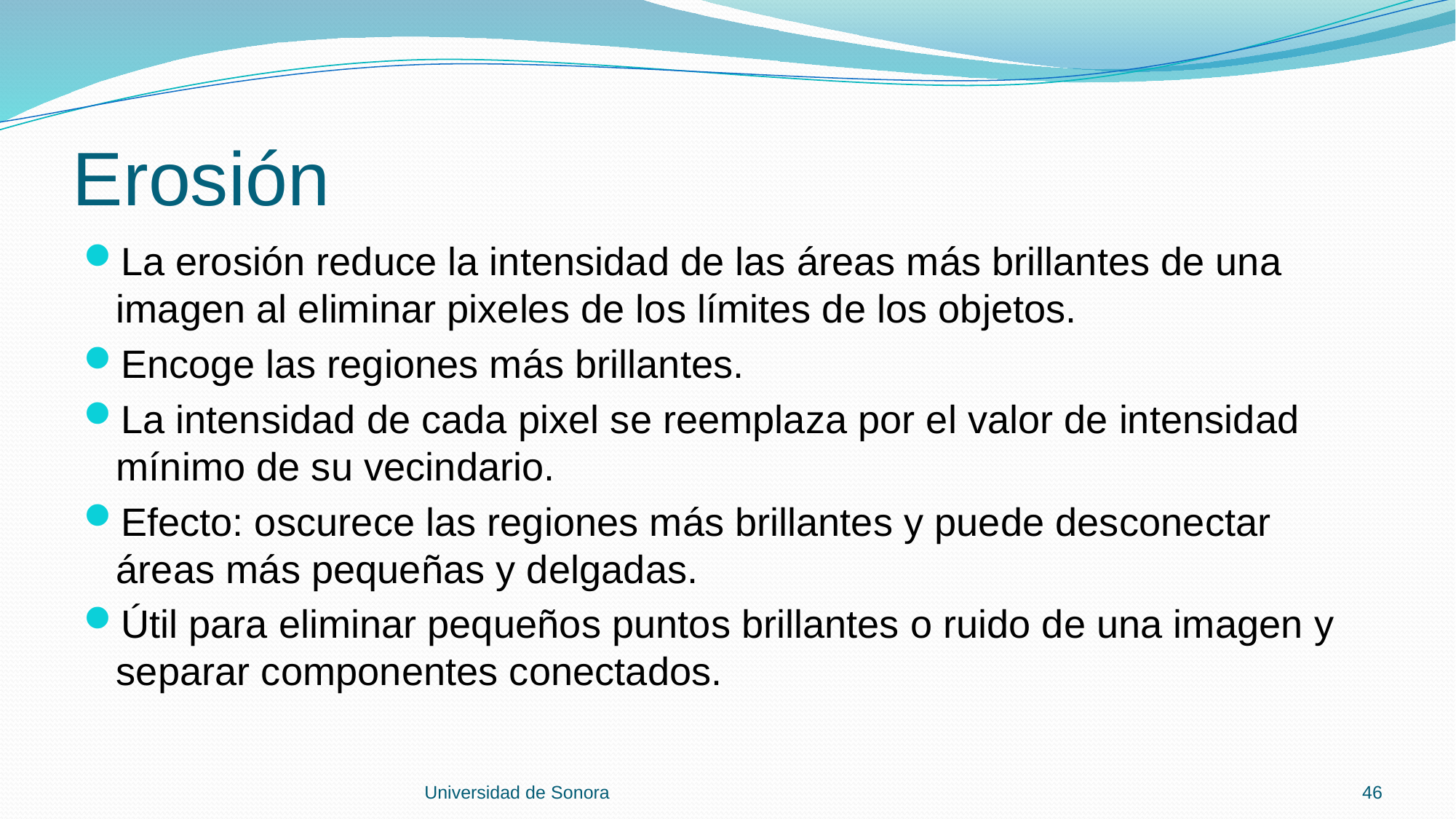

# Erosión
La erosión reduce la intensidad de las áreas más brillantes de una imagen al eliminar pixeles de los límites de los objetos.
Encoge las regiones más brillantes.
La intensidad de cada pixel se reemplaza por el valor de intensidad mínimo de su vecindario.
Efecto: oscurece las regiones más brillantes y puede desconectar áreas más pequeñas y delgadas.
Útil para eliminar pequeños puntos brillantes o ruido de una imagen y separar componentes conectados.

Universidad de Sonora
46